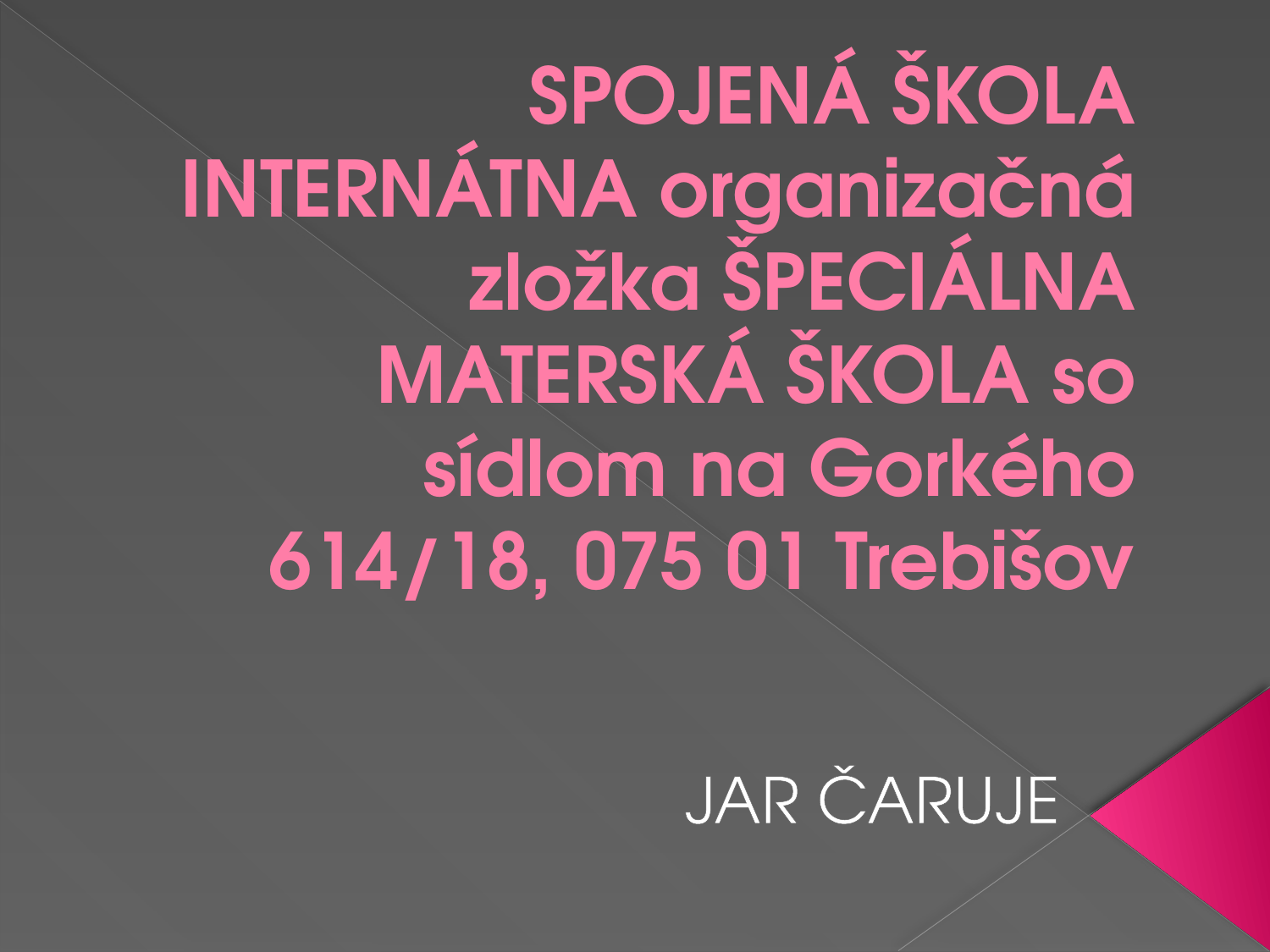

# SPOJENÁ ŠKOLA INTERNÁTNA organizačná zložka ŠPECIÁLNA MATERSKÁ ŠKOLA so sídlom na Gorkého 614/18, 075 01 Trebišov
JAR ČARUJE